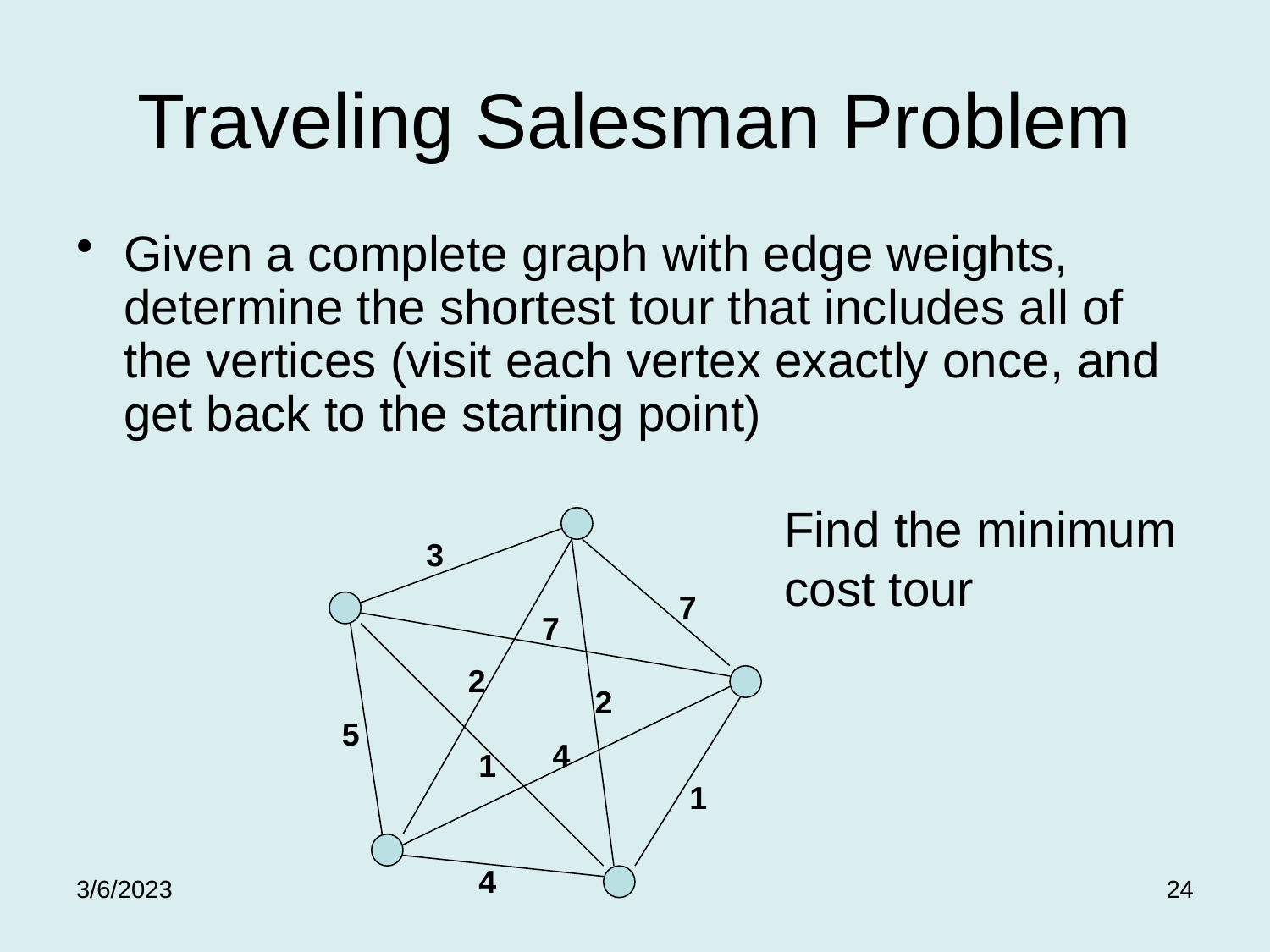

Minimum cost tour highlighted
# Traveling Salesman Problem
Given a complete graph with edge weights, determine the shortest tour that includes all of the vertices (visit each vertex exactly once, and get back to the starting point)
Find the minimum cost tour

3

7

7

2

2

5
4
1
1

4

3/6/2023
24